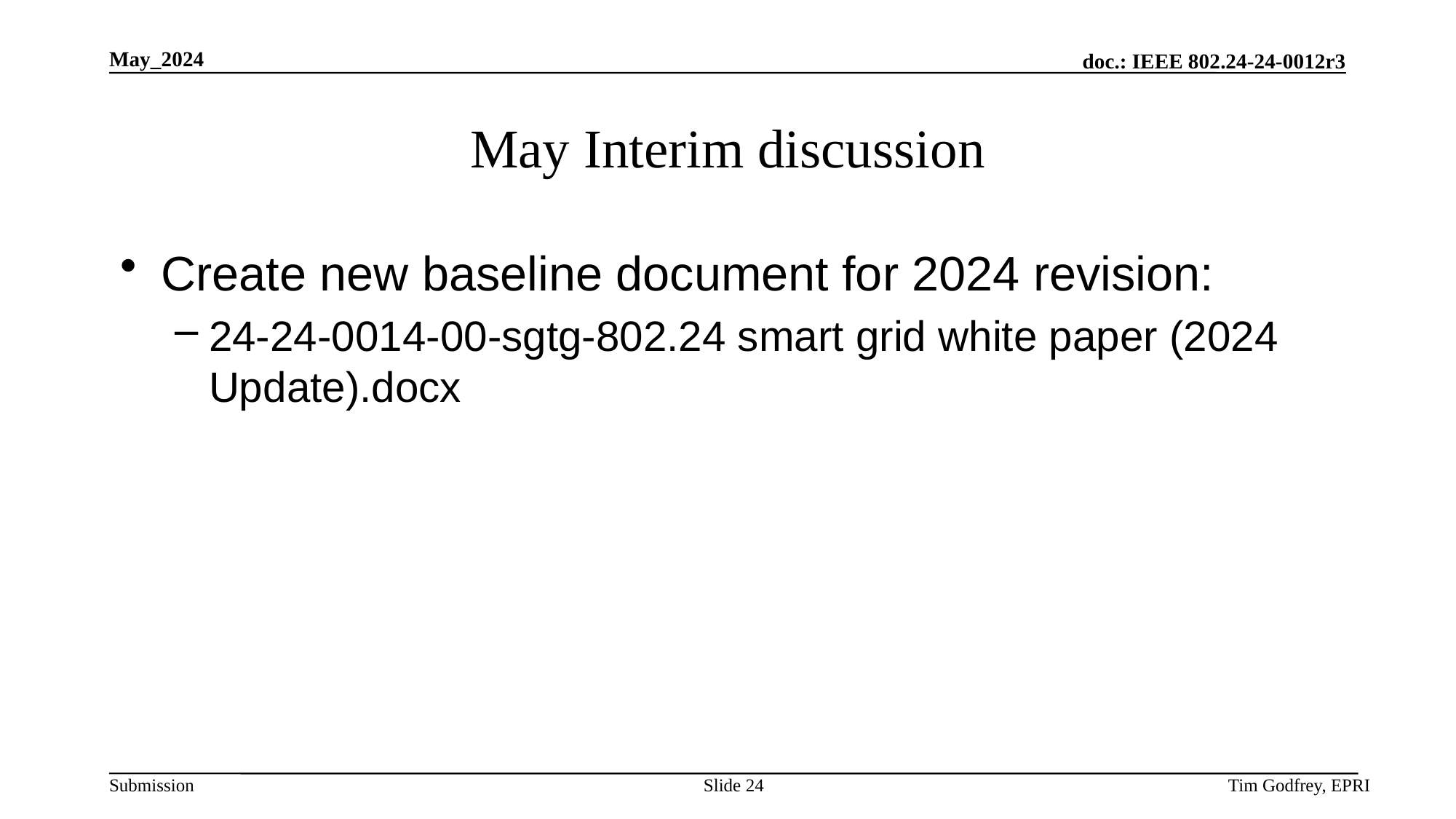

# May Interim discussion
Create new baseline document for 2024 revision:
24-24-0014-00-sgtg-802.24 smart grid white paper (2024 Update).docx

Slide 24
Tim Godfrey, EPRI